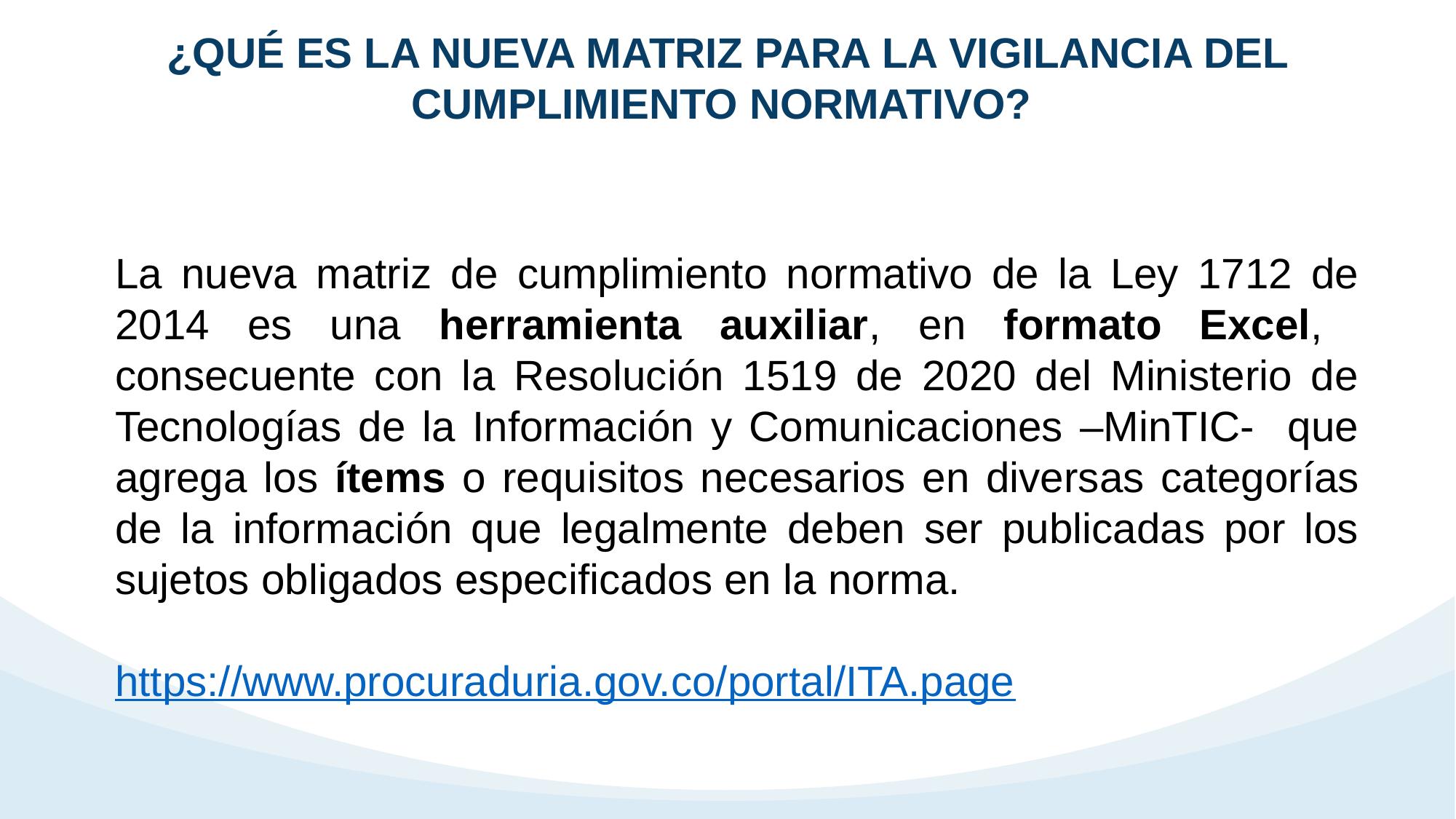

¿QUÉ ES LA NUEVA MATRIZ PARA LA VIGILANCIA DEL CUMPLIMIENTO NORMATIVO?

La nueva matriz de cumplimiento normativo de la Ley 1712 de 2014 es una herramienta auxiliar, en formato Excel,  consecuente con la Resolución 1519 de 2020 del Ministerio de Tecnologías de la Información y Comunicaciones –MinTIC-  que agrega los ítems o requisitos necesarios en diversas categorías de la información que legalmente deben ser publicadas por los sujetos obligados especificados en la norma.

https://www.procuraduria.gov.co/portal/ITA.page

01